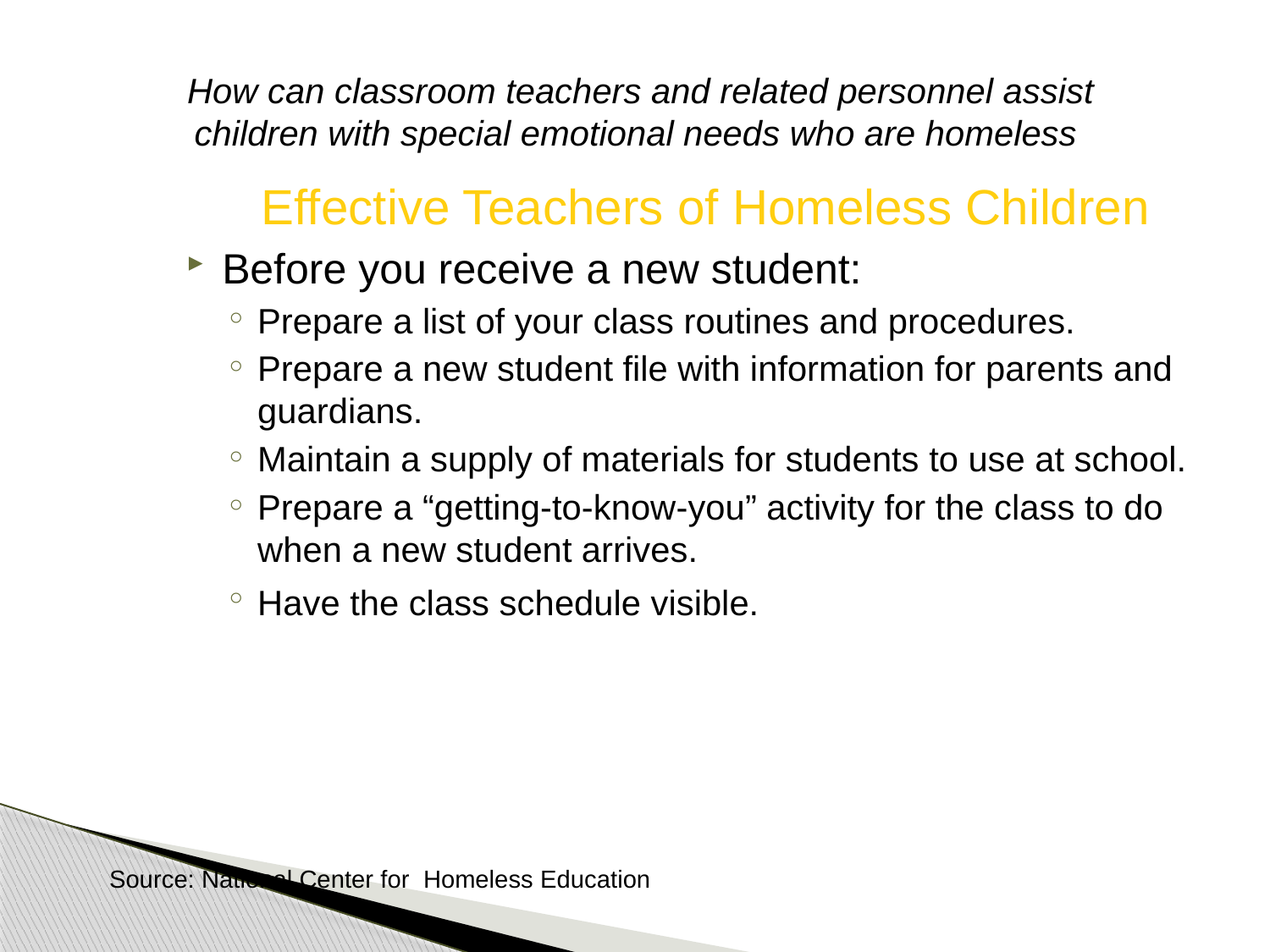

# How can classroom teachers and related personnel assist children with special emotional needs who are homeless
Effective Teachers of Homeless Children
Before you receive a new student:
Prepare a list of your class routines and procedures.
Prepare a new student file with information for parents and guardians.
Maintain a supply of materials for students to use at school.
Prepare a “getting-to-know-you” activity for the class to do when a new student arrives.
Have the class schedule visible.

Source: National Center for  Homeless Education